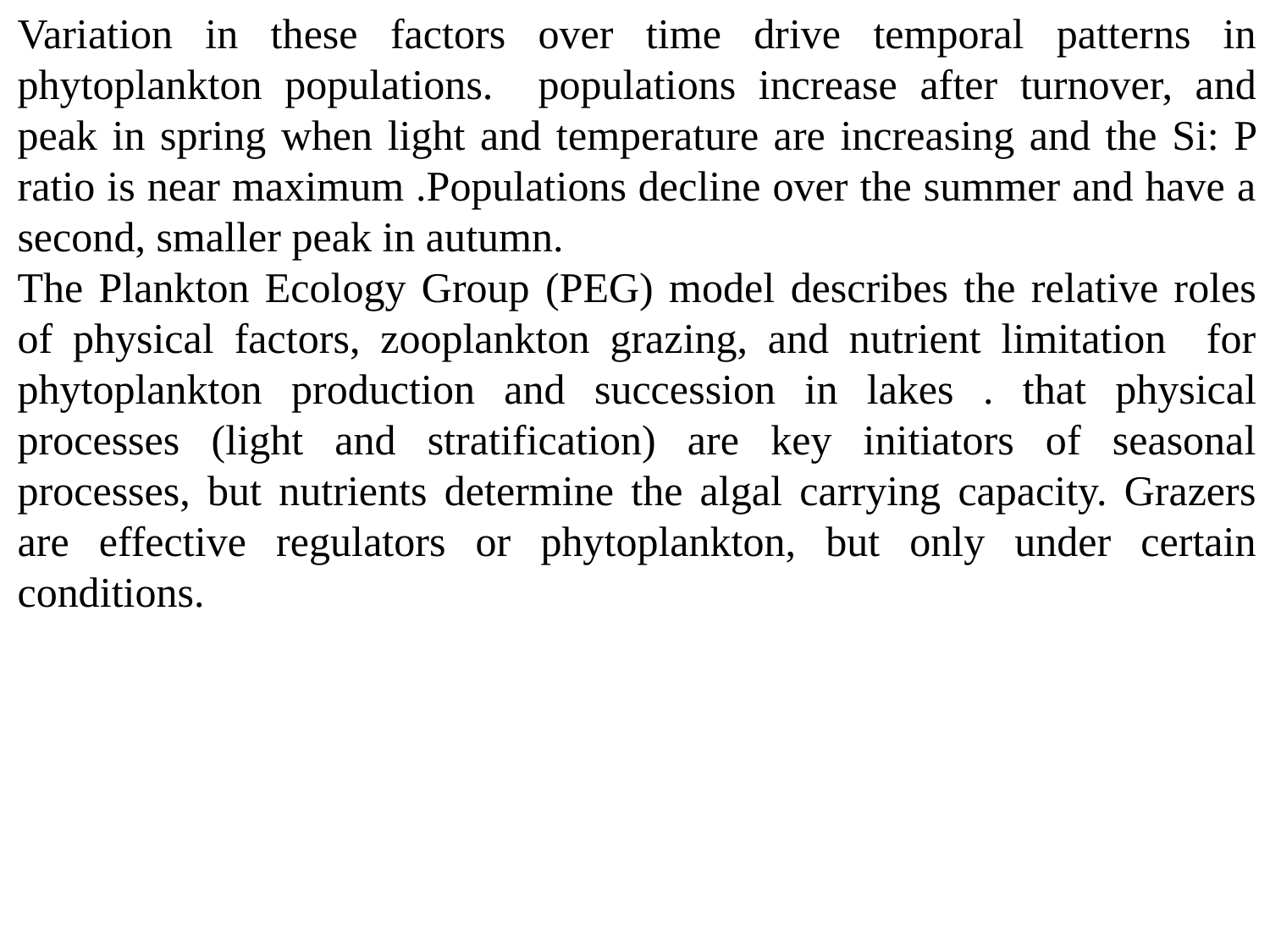

Variation in these factors over time drive temporal patterns in phytoplankton populations.  populations increase after turnover, and peak in spring when light and temperature are increasing and the Si: P ratio is near maximum .Populations decline over the summer and have a second, smaller peak in autumn.
The Plankton Ecology Group (PEG) model describes the relative roles of physical factors, zooplankton grazing, and nutrient limitation  for phytoplankton production and succession in lakes . that physical processes (light and stratification) are key initiators of seasonal processes, but nutrients determine the algal carrying capacity. Grazers are effective regulators or phytoplankton, but only under certain conditions.